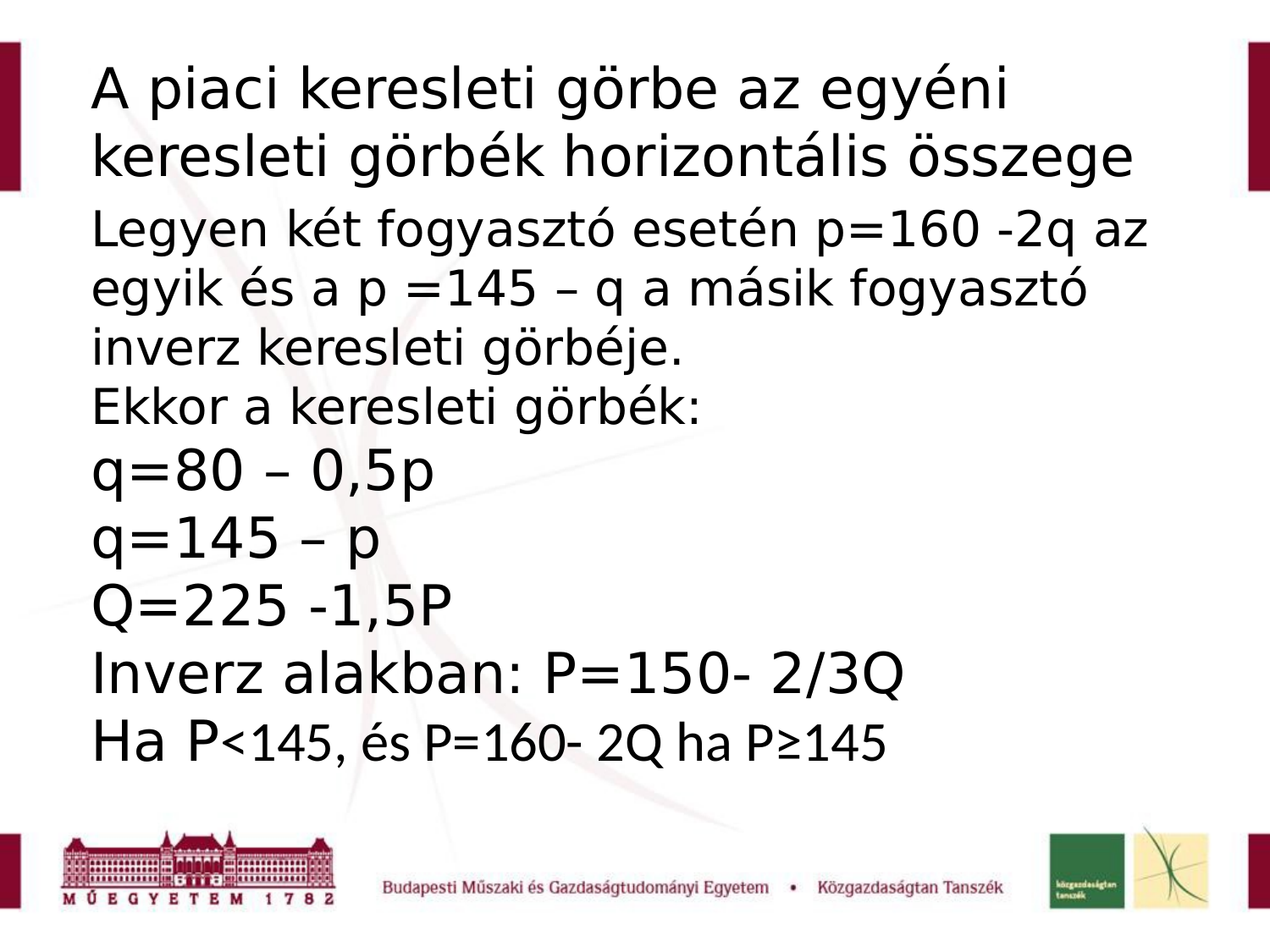

# A piaci keresleti görbe az egyéni keresleti görbék horizontális összege
Legyen két fogyasztó esetén p=160 -2q az egyik és a p =145 – q a másik fogyasztó inverz keresleti görbéje.
Ekkor a keresleti görbék:
q=80 – 0,5p
q=145 – p
Q=225 -1,5P
Inverz alakban: P=150- 2/3Q
Ha P<145, és P=160- 2Q ha P≥145